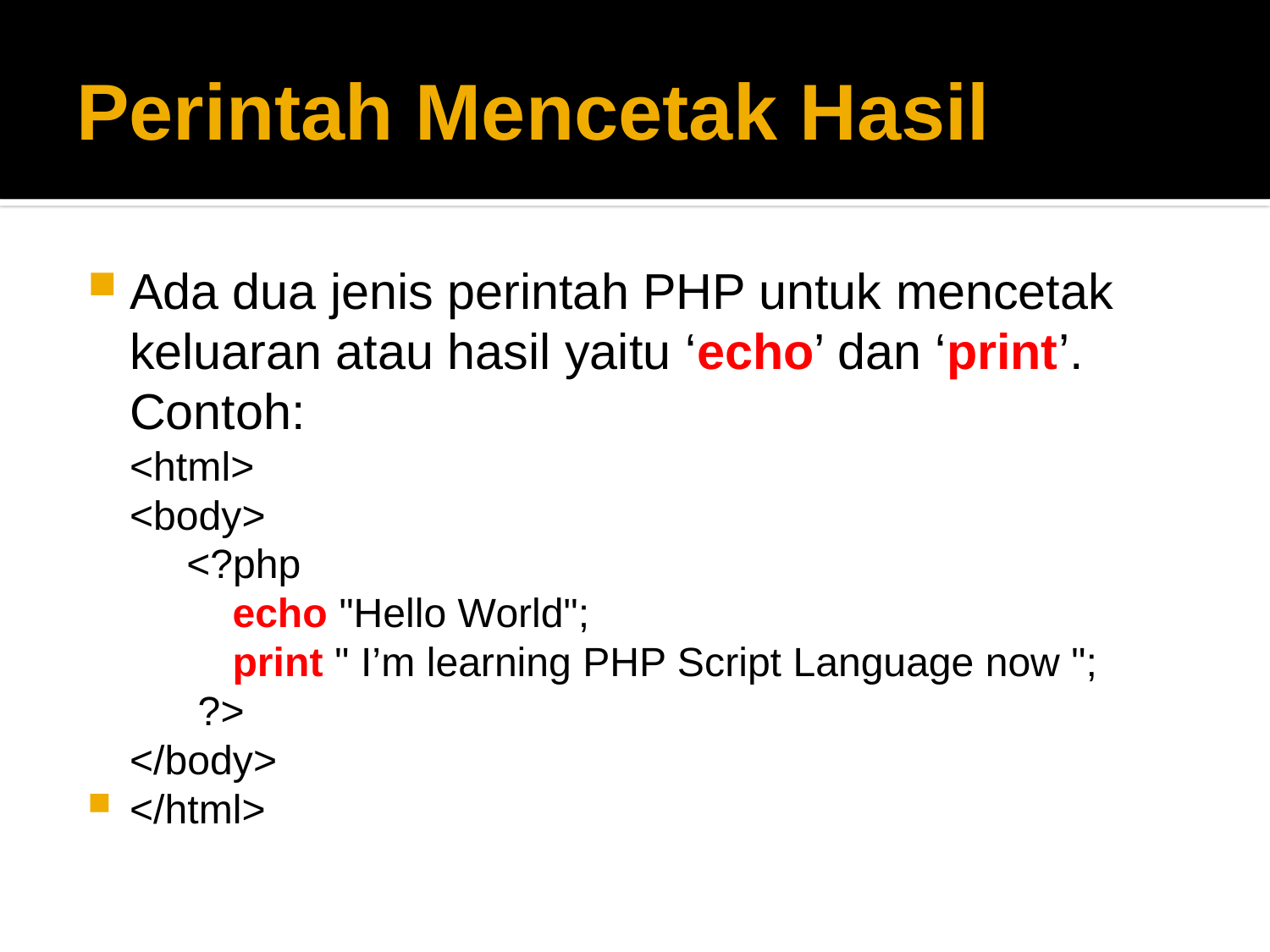

# Perintah Mencetak Hasil
Ada dua jenis perintah PHP untuk mencetak keluaran atau hasil yaitu ‘echo’ dan ‘print’. Contoh:
<html>
<body>
     <?php
         echo "Hello World";
         print " I’m learning PHP Script Language now ";
      ?>
</body>
</html>